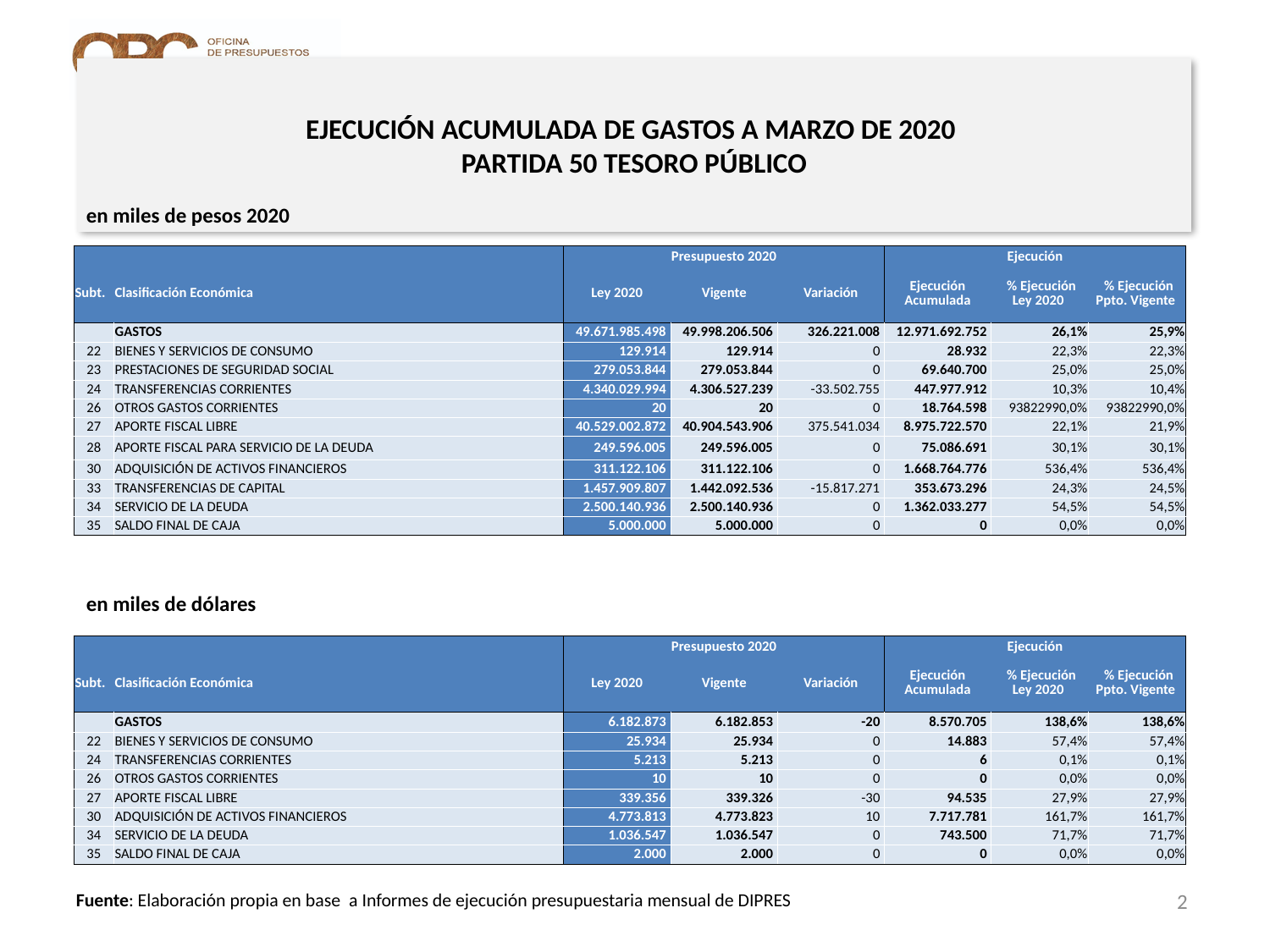

# EJECUCIÓN ACUMULADA DE GASTOS A MARZO DE 2020 PARTIDA 50 TESORO PÚBLICO
en miles de pesos 2020
|  |  | Presupuesto 2020 |  |  | Ejecución |  |  |
| --- | --- | --- | --- | --- | --- | --- | --- |
| Subt. | Clasificación Económica | Ley 2020 | Vigente | Variación | Ejecución Acumulada | % Ejecución Ley 2020 | % Ejecución Ppto. Vigente |
|  | GASTOS | 49.671.985.498 | 49.998.206.506 | 326.221.008 | 12.971.692.752 | 26,1% | 25,9% |
| 22 | BIENES Y SERVICIOS DE CONSUMO | 129.914 | 129.914 | 0 | 28.932 | 22,3% | 22,3% |
| 23 | PRESTACIONES DE SEGURIDAD SOCIAL | 279.053.844 | 279.053.844 | 0 | 69.640.700 | 25,0% | 25,0% |
| 24 | TRANSFERENCIAS CORRIENTES | 4.340.029.994 | 4.306.527.239 | -33.502.755 | 447.977.912 | 10,3% | 10,4% |
| 26 | OTROS GASTOS CORRIENTES | 20 | 20 | 0 | 18.764.598 | 93822990,0% | 93822990,0% |
| 27 | APORTE FISCAL LIBRE | 40.529.002.872 | 40.904.543.906 | 375.541.034 | 8.975.722.570 | 22,1% | 21,9% |
| 28 | APORTE FISCAL PARA SERVICIO DE LA DEUDA | 249.596.005 | 249.596.005 | 0 | 75.086.691 | 30,1% | 30,1% |
| 30 | ADQUISICIÓN DE ACTIVOS FINANCIEROS | 311.122.106 | 311.122.106 | 0 | 1.668.764.776 | 536,4% | 536,4% |
| 33 | TRANSFERENCIAS DE CAPITAL | 1.457.909.807 | 1.442.092.536 | -15.817.271 | 353.673.296 | 24,3% | 24,5% |
| 34 | SERVICIO DE LA DEUDA | 2.500.140.936 | 2.500.140.936 | 0 | 1.362.033.277 | 54,5% | 54,5% |
| 35 | SALDO FINAL DE CAJA | 5.000.000 | 5.000.000 | 0 | 0 | 0,0% | 0,0% |
en miles de dólares
|  |  | Presupuesto 2020 |  |  | Ejecución |  |  |
| --- | --- | --- | --- | --- | --- | --- | --- |
| Subt. | Clasificación Económica | Ley 2020 | Vigente | Variación | Ejecución Acumulada | % Ejecución Ley 2020 | % Ejecución Ppto. Vigente |
|  | GASTOS | 6.182.873 | 6.182.853 | -20 | 8.570.705 | 138,6% | 138,6% |
| 22 | BIENES Y SERVICIOS DE CONSUMO | 25.934 | 25.934 | 0 | 14.883 | 57,4% | 57,4% |
| 24 | TRANSFERENCIAS CORRIENTES | 5.213 | 5.213 | 0 | 6 | 0,1% | 0,1% |
| 26 | OTROS GASTOS CORRIENTES | 10 | 10 | 0 | 0 | 0,0% | 0,0% |
| 27 | APORTE FISCAL LIBRE | 339.356 | 339.326 | -30 | 94.535 | 27,9% | 27,9% |
| 30 | ADQUISICIÓN DE ACTIVOS FINANCIEROS | 4.773.813 | 4.773.823 | 10 | 7.717.781 | 161,7% | 161,7% |
| 34 | SERVICIO DE LA DEUDA | 1.036.547 | 1.036.547 | 0 | 743.500 | 71,7% | 71,7% |
| 35 | SALDO FINAL DE CAJA | 2.000 | 2.000 | 0 | 0 | 0,0% | 0,0% |
2